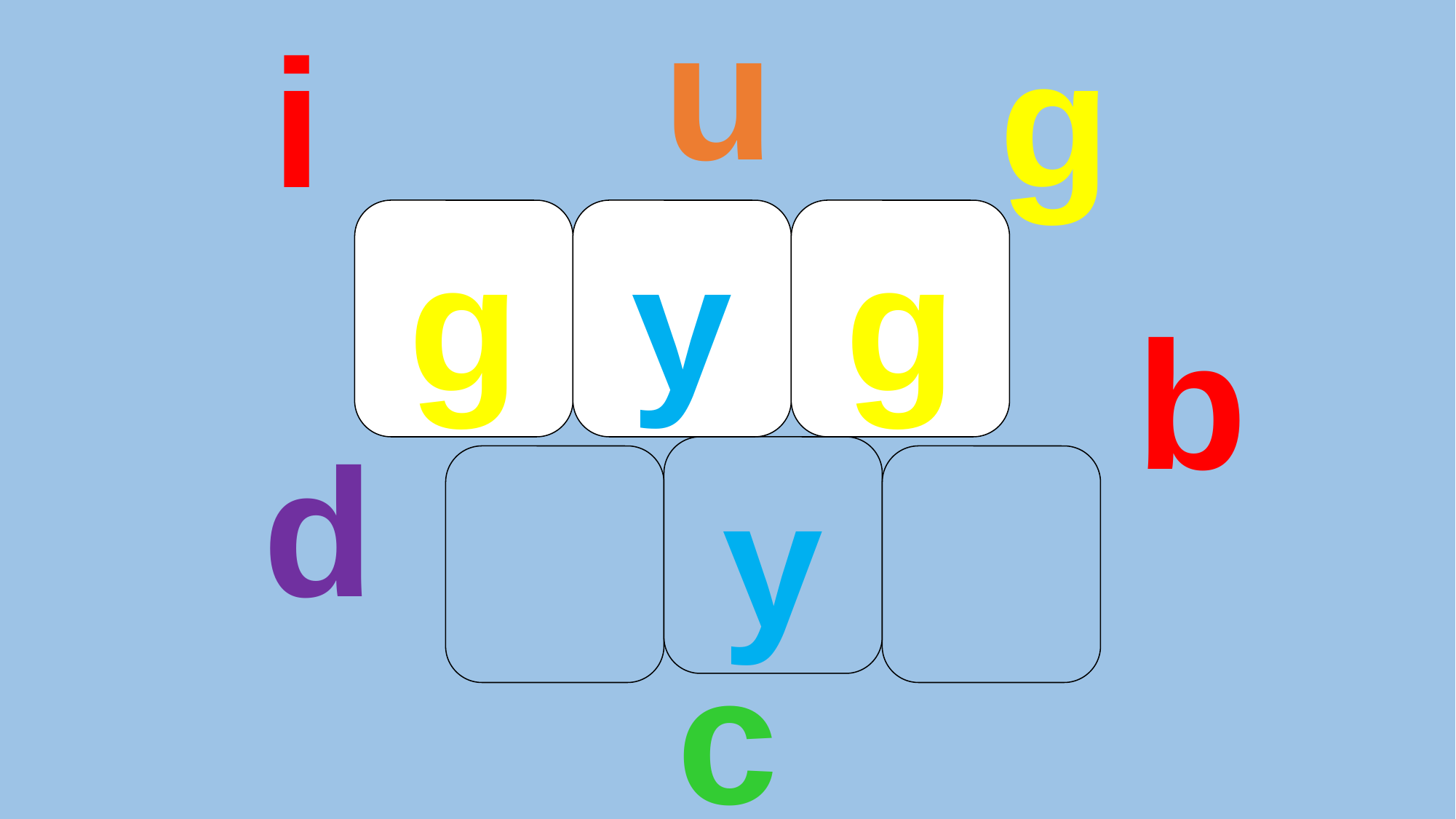

u
g
i
g
y
g

b
d
y
c